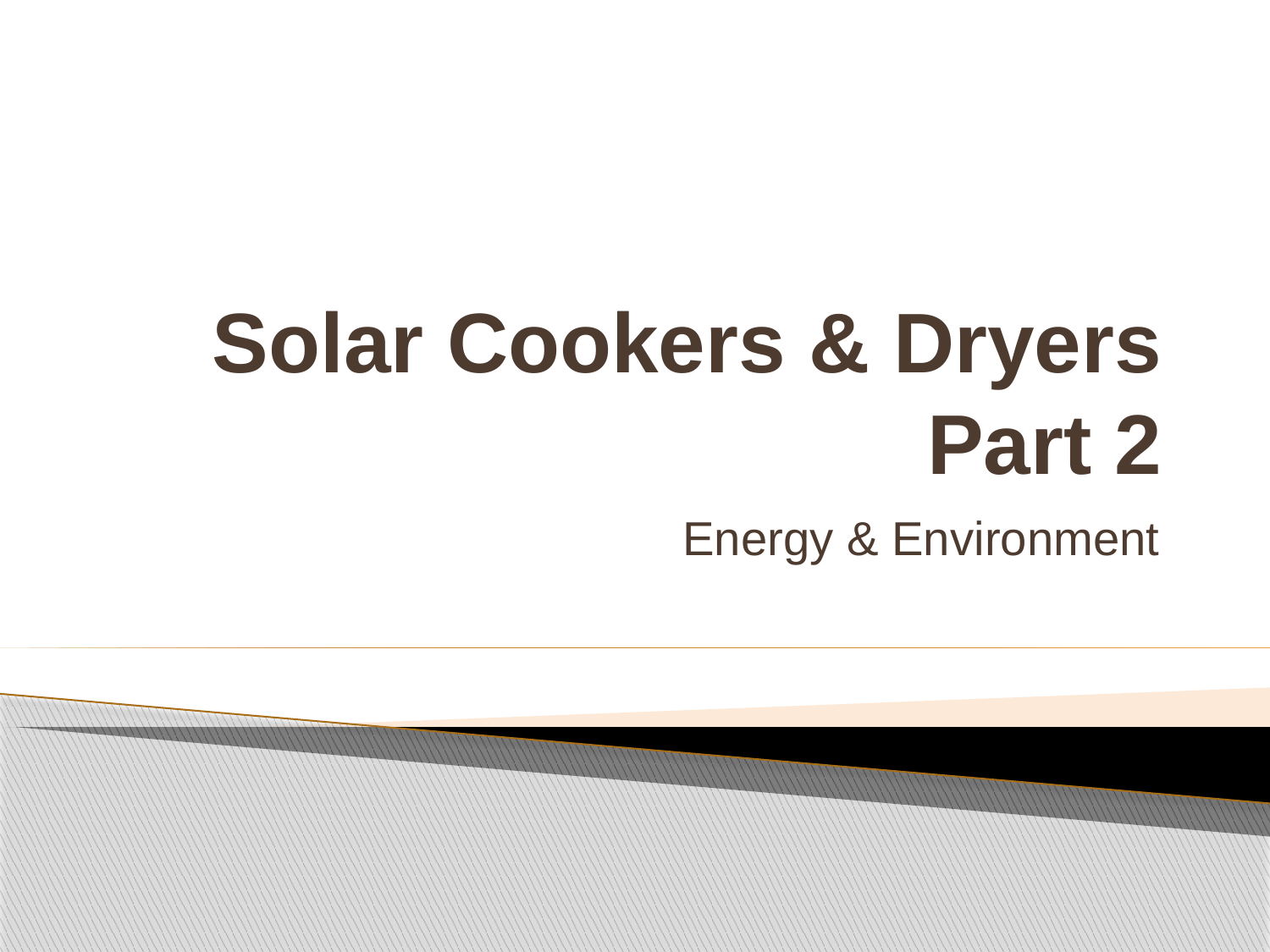

# Solar Cookers & Dryers Part 2
Energy & Environment